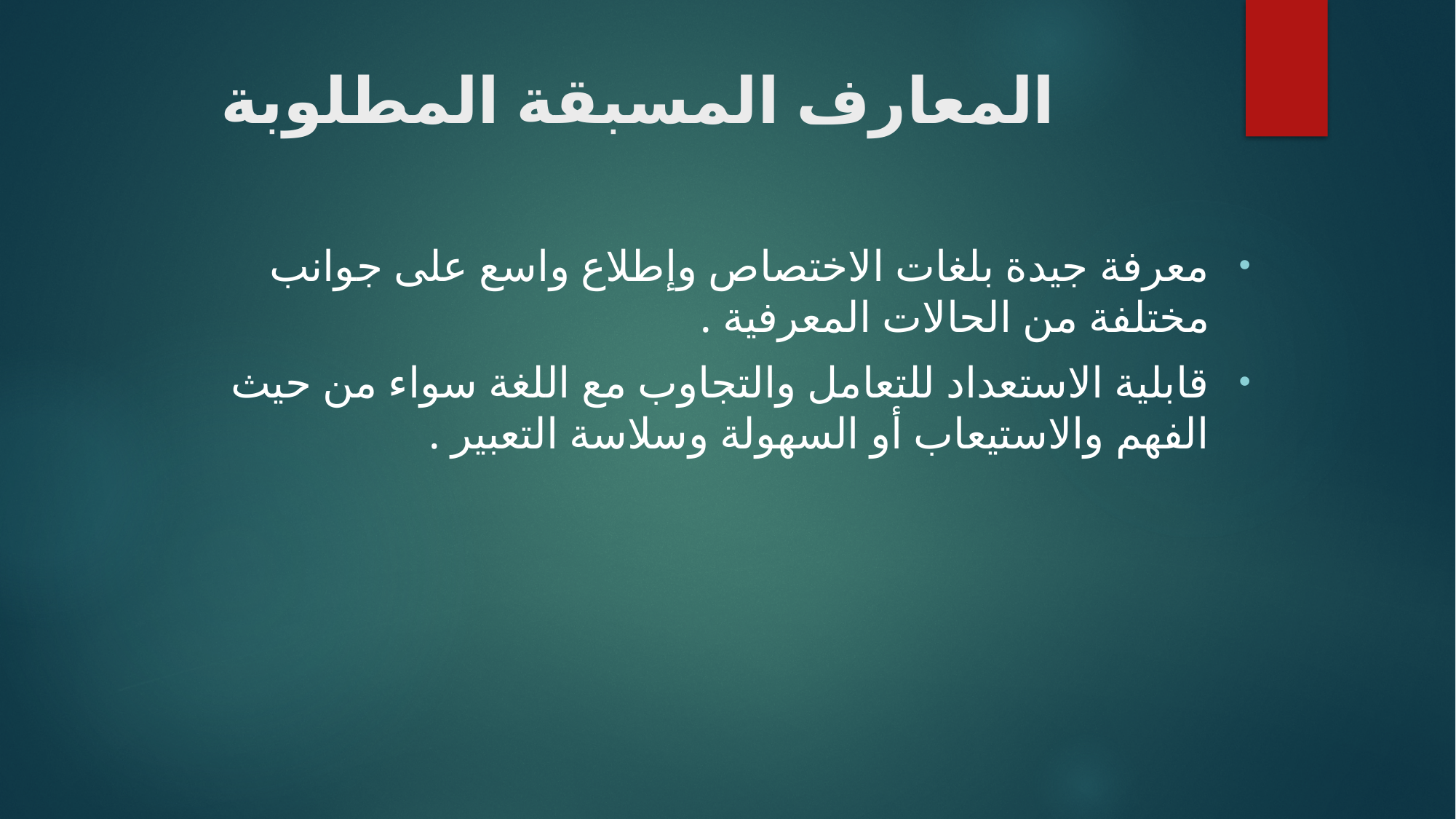

# المعارف المسبقة المطلوبة
معرفة جيدة بلغات الاختصاص وإطلاع واسع على جوانب مختلفة من الحالات المعرفية .
قابلية الاستعداد للتعامل والتجاوب مع اللغة سواء من حيث الفهم والاستيعاب أو السهولة وسلاسة التعبير .